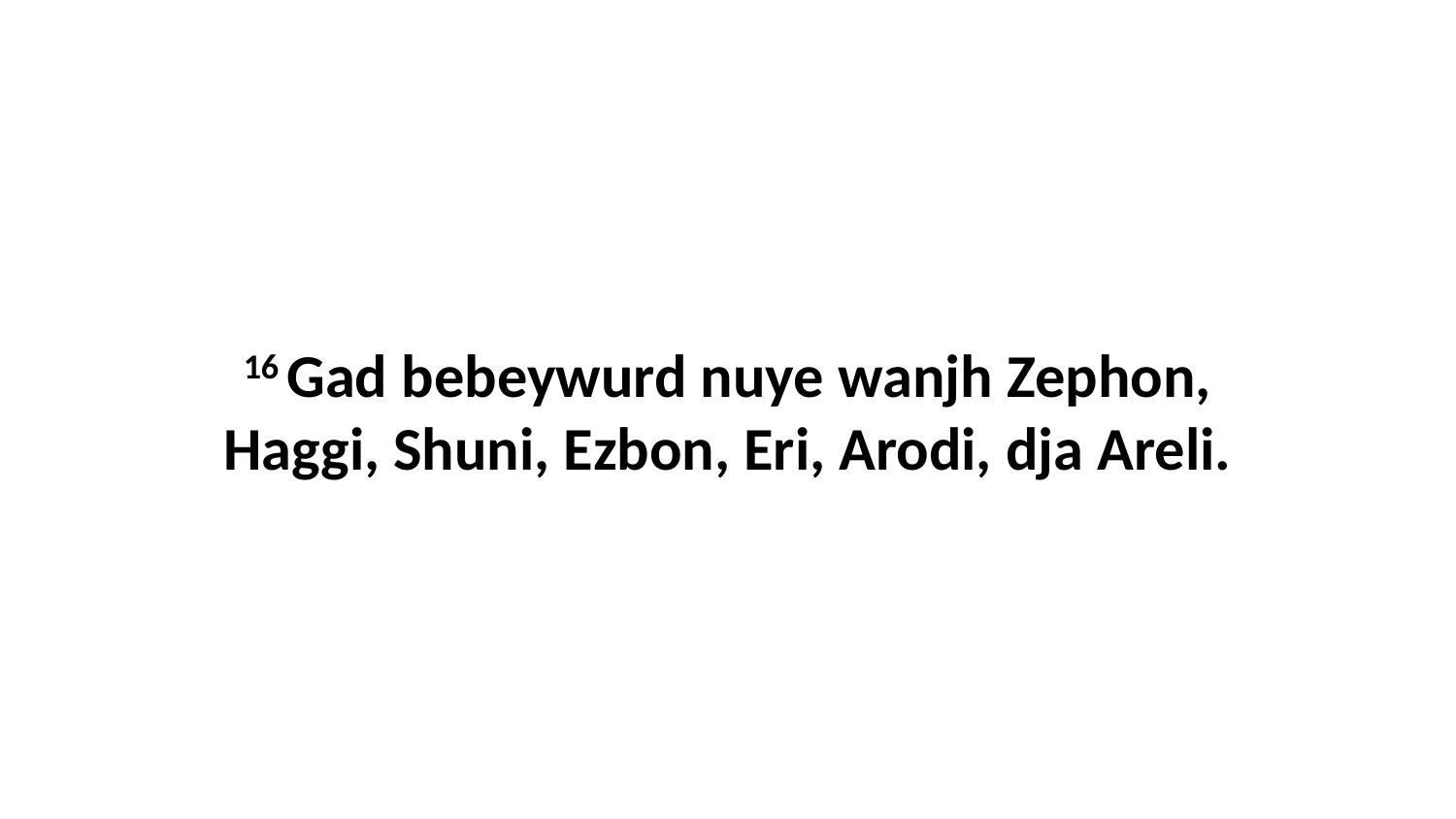

16 Gad bebeywurd nuye wanjh Zephon, Haggi, Shuni, Ezbon, Eri, Arodi, dja Areli.